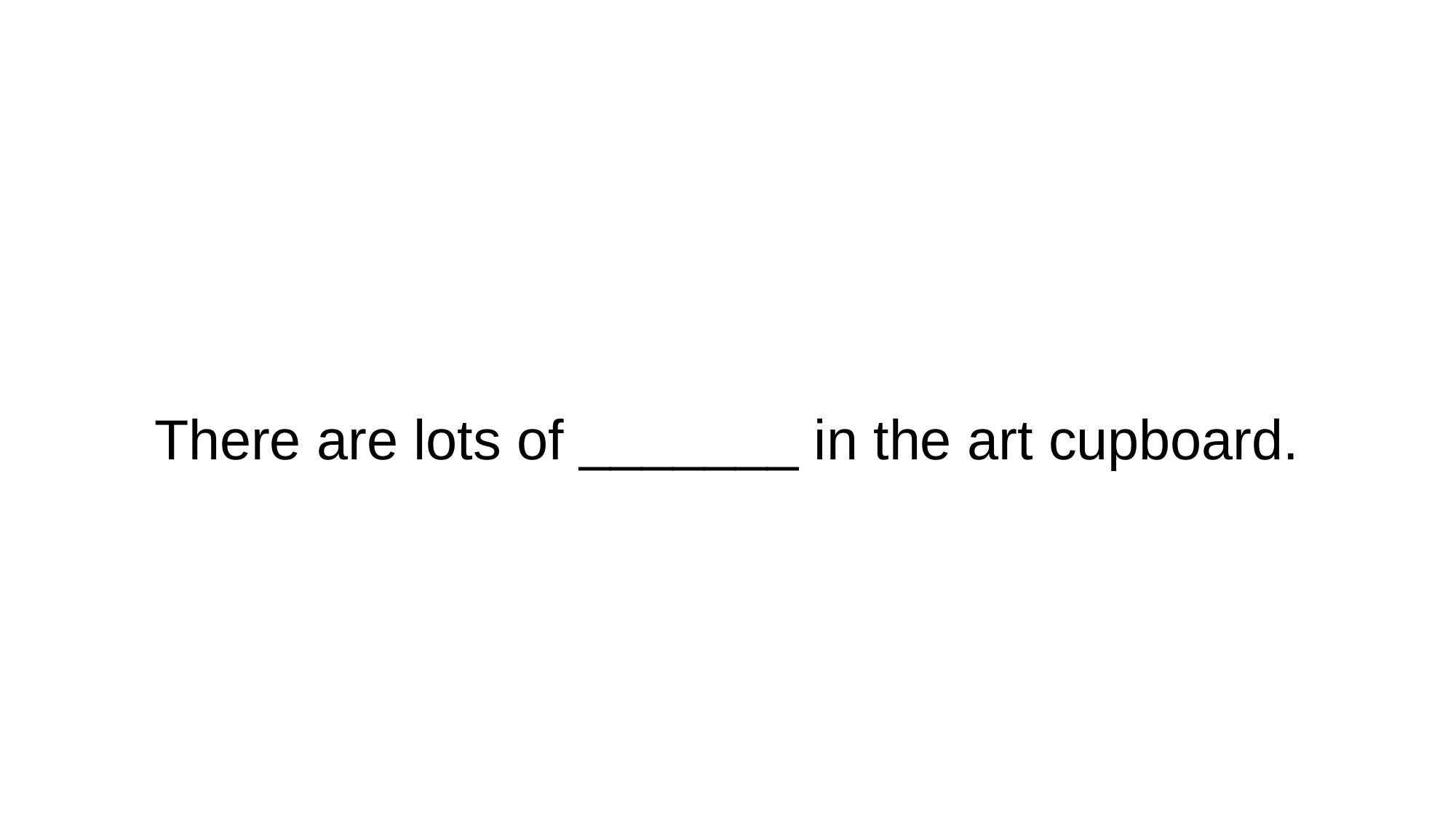

# There are lots of _______ in the art cupboard.